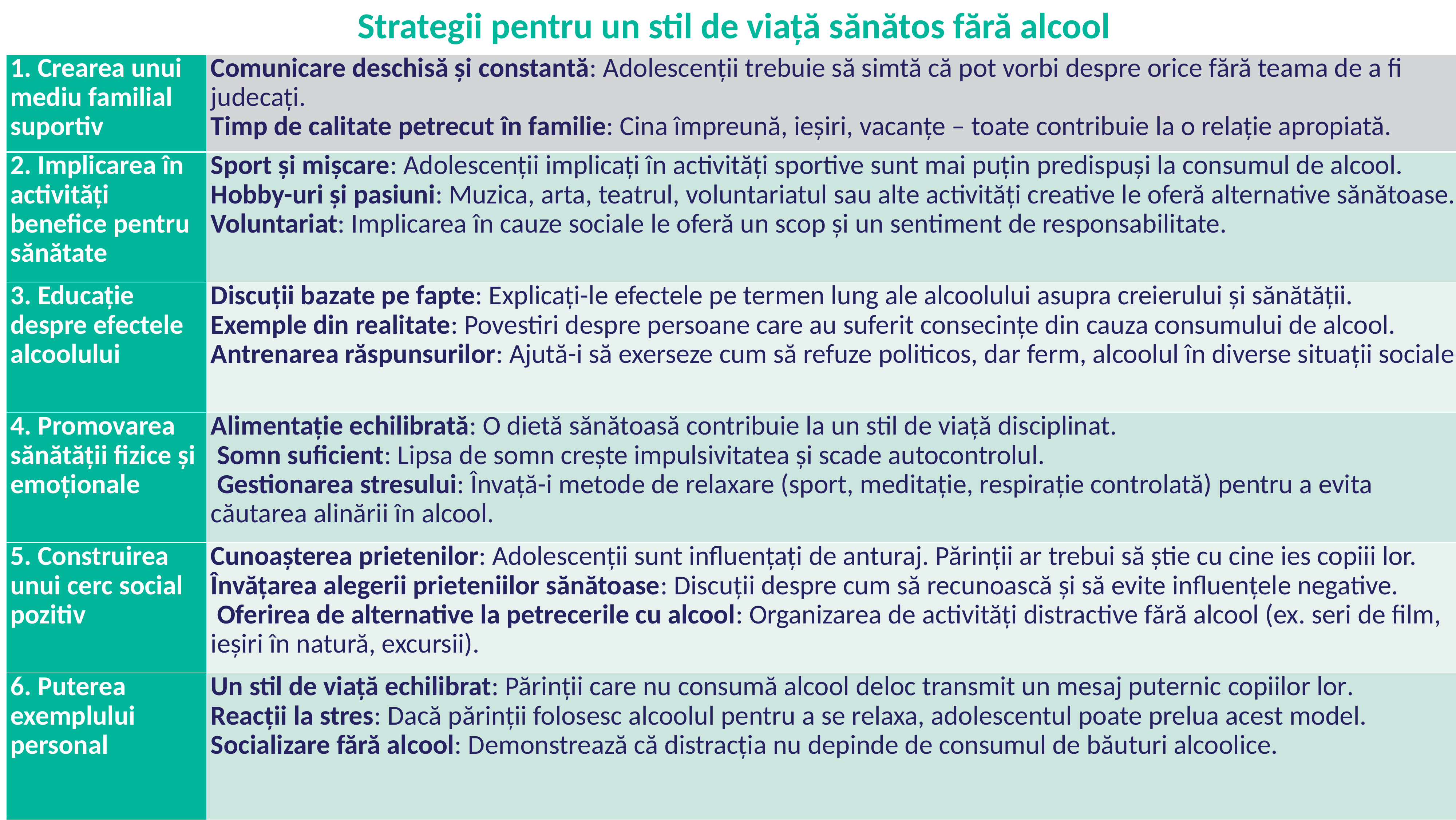

# Strategii pentru un stil de viață sănătos fără alcool
| 1. Crearea unui mediu familial suportiv | Comunicare deschisă și constantă: Adolescenții trebuie să simtă că pot vorbi despre orice fără teama de a fi judecați. Timp de calitate petrecut în familie: Cina împreună, ieșiri, vacanțe – toate contribuie la o relație apropiată. |
| --- | --- |
| 2. Implicarea în activități benefice pentru sănătate | Sport și mișcare: Adolescenții implicați în activități sportive sunt mai puțin predispuși la consumul de alcool. Hobby-uri și pasiuni: Muzica, arta, teatrul, voluntariatul sau alte activități creative le oferă alternative sănătoase. Voluntariat: Implicarea în cauze sociale le oferă un scop și un sentiment de responsabilitate. |
| 3. Educație despre efectele alcoolului | Discuții bazate pe fapte: Explicați-le efectele pe termen lung ale alcoolului asupra creierului și sănătății. Exemple din realitate: Povestiri despre persoane care au suferit consecințe din cauza consumului de alcool. Antrenarea răspunsurilor: Ajută-i să exerseze cum să refuze politicos, dar ferm, alcoolul în diverse situații sociale. |
| 4. Promovarea sănătății fizice și emoționale | Alimentație echilibrată: O dietă sănătoasă contribuie la un stil de viață disciplinat. Somn suficient: Lipsa de somn crește impulsivitatea și scade autocontrolul. Gestionarea stresului: Învață-i metode de relaxare (sport, meditație, respirație controlată) pentru a evita căutarea alinării în alcool. |
| 5. Construirea unui cerc social pozitiv | Cunoașterea prietenilor: Adolescenții sunt influențați de anturaj. Părinții ar trebui să știe cu cine ies copiii lor. Învățarea alegerii prieteniilor sănătoase: Discuții despre cum să recunoască și să evite influențele negative. Oferirea de alternative la petrecerile cu alcool: Organizarea de activități distractive fără alcool (ex. seri de film, ieșiri în natură, excursii). |
| 6. Puterea exemplului personal | Un stil de viață echilibrat: Părinții care nu consumă alcool deloc transmit un mesaj puternic copiilor lor. Reacții la stres: Dacă părinții folosesc alcoolul pentru a se relaxa, adolescentul poate prelua acest model. Socializare fără alcool: Demonstrează că distracția nu depinde de consumul de băuturi alcoolice. |